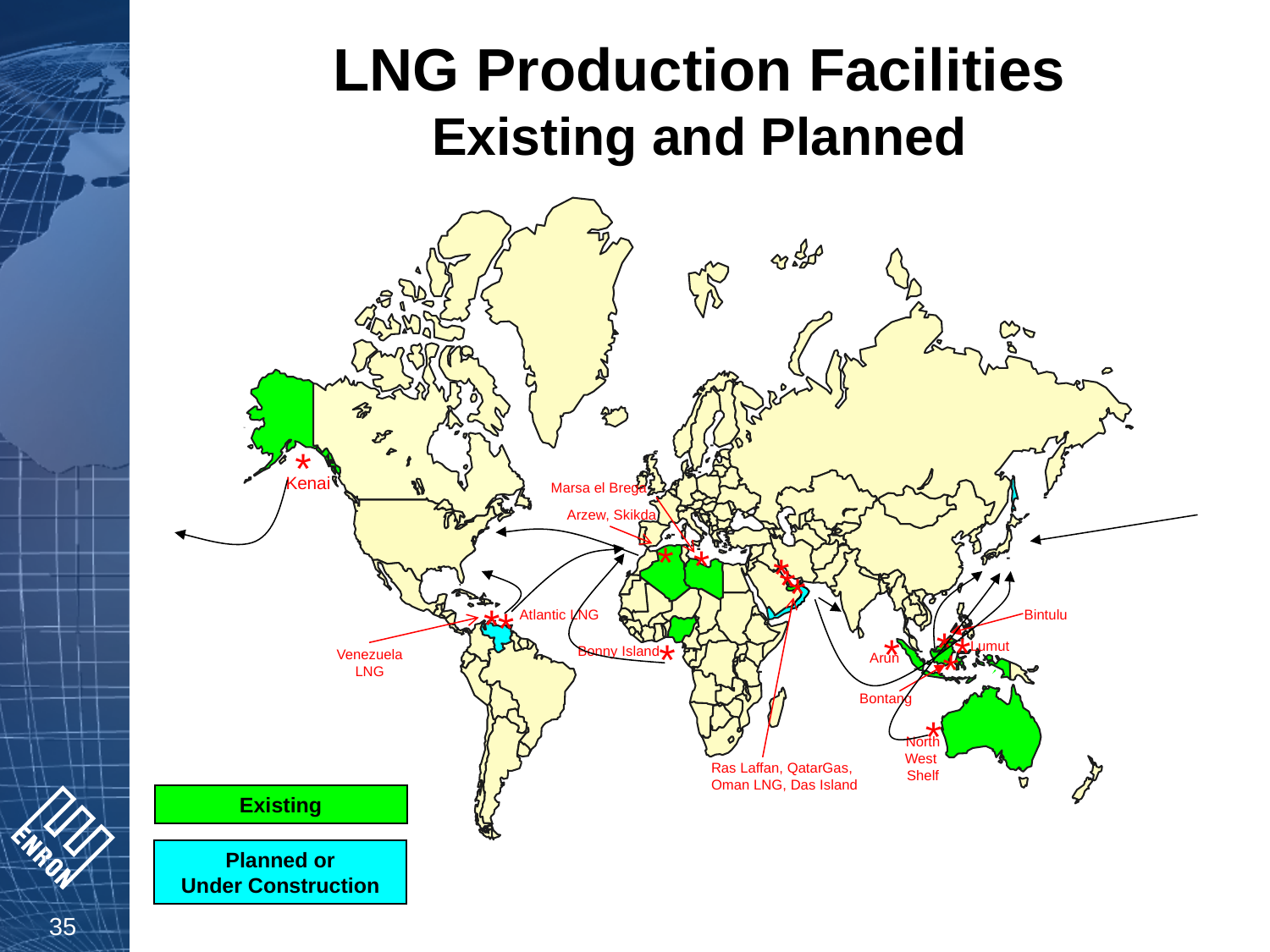

# LNG Production Facilities Existing and Planned

*

Kenai

Marsa el Brega

Arzew, Skikda

*

*

*

*

*

*

*

Bintulu
Atlantic LNG

*

*

*

*

Lumut

Bonny Island

*

Venezuela LNG

Arun

Bontang

*

North
West
Shelf

Ras Laffan, QatarGas, Oman LNG, Das Island

Existing
Planned or
Under Construction